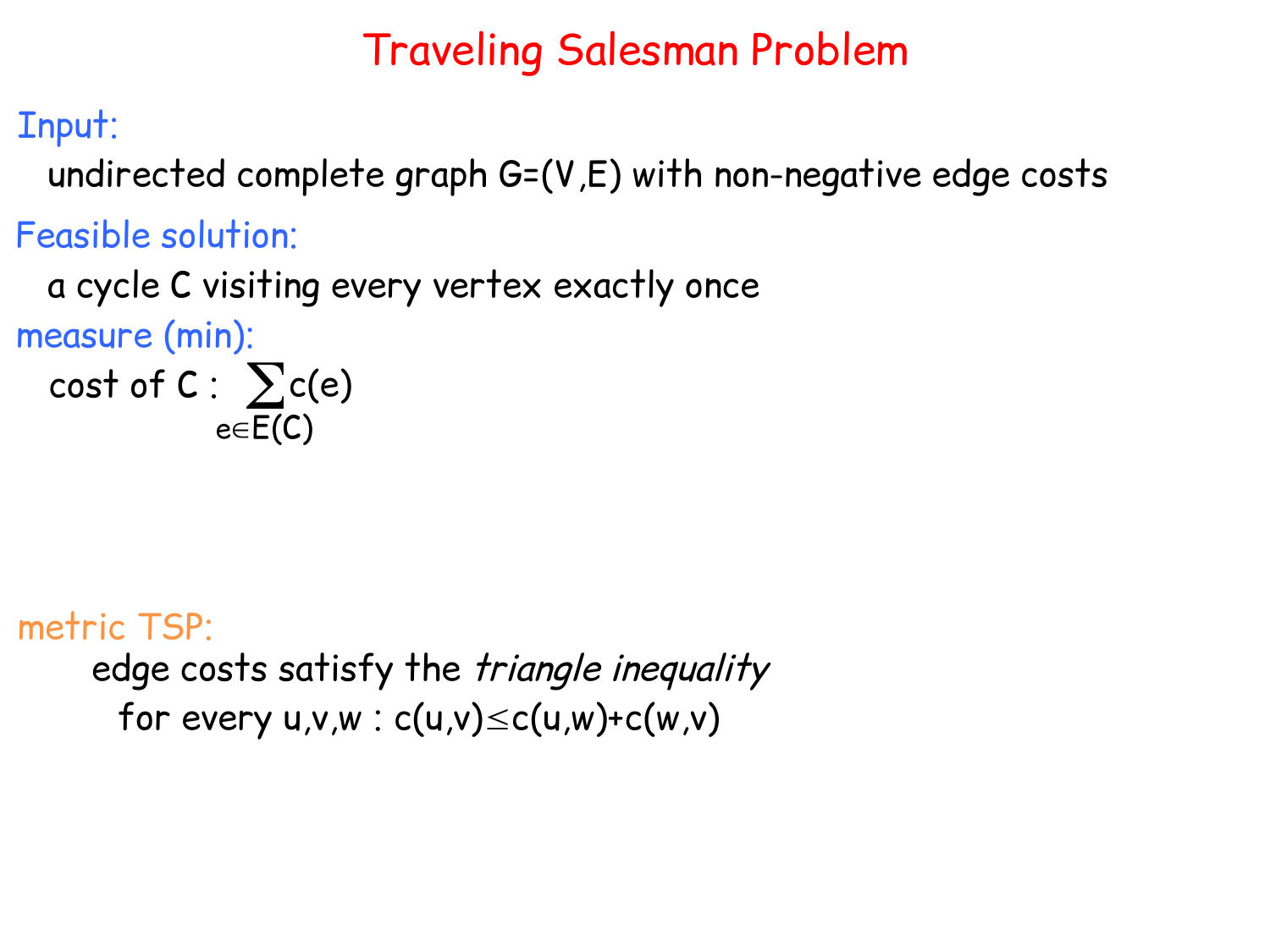

Traveling Salesman Problem
Input:
undirected complete graph G=(V,E) with non-negative edge costs
Feasible solution:
a cycle C visiting every vertex exactly once
measure (min):
Σ
c(e)
cost of C :
e∈E(C)
metric TSP:
       edge costs satisfy the triangle inequality
for every u,v,w : c(u,v)≤c(u,w)+c(w,v)